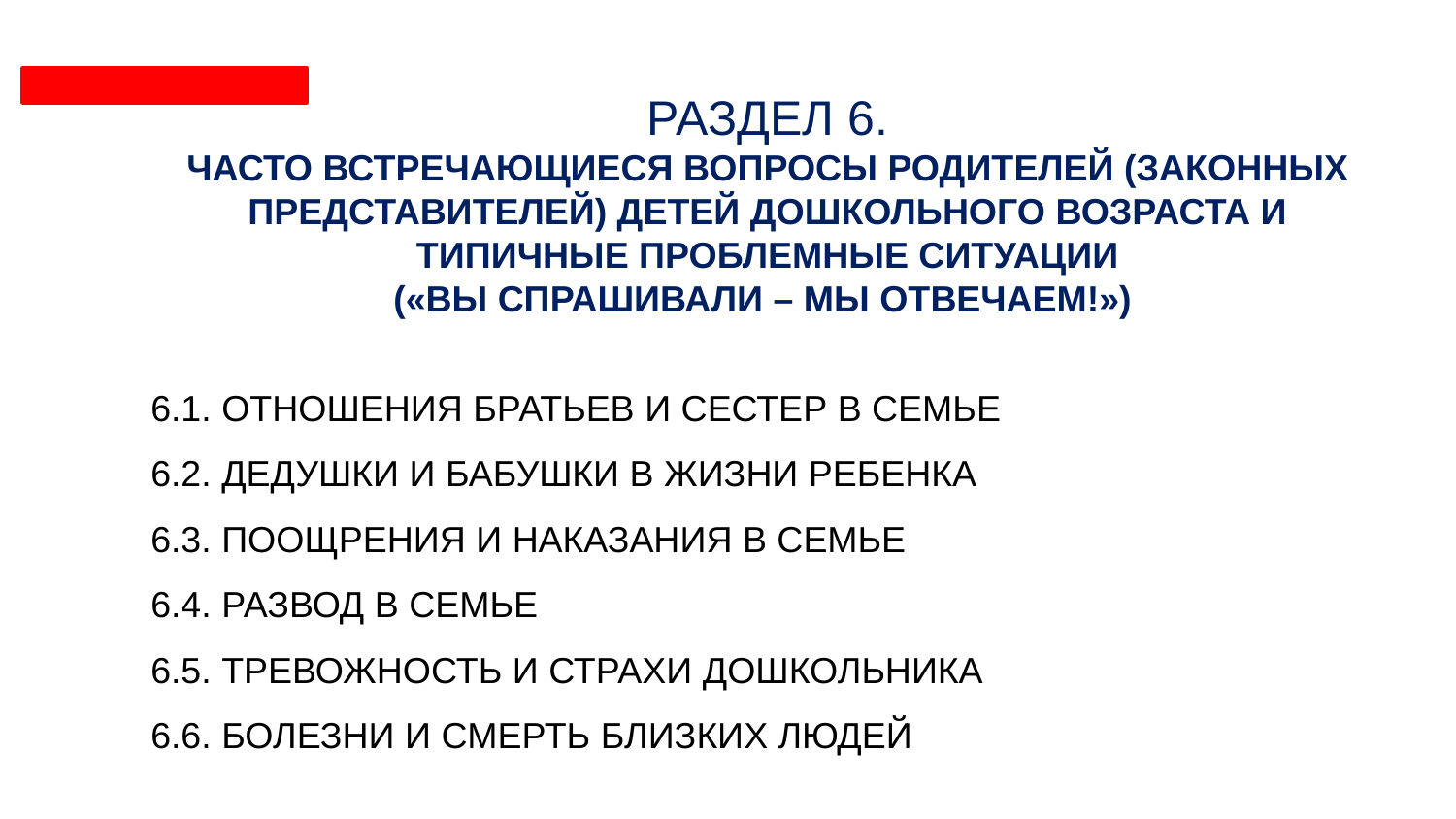

РАЗДЕЛ 6.
ЧАСТО ВСТРЕЧАЮЩИЕСЯ ВОПРОСЫ РОДИТЕЛЕЙ (ЗАКОННЫХ ПРЕДСТАВИТЕЛЕЙ) ДЕТЕЙ ДОШКОЛЬНОГО ВОЗРАСТА И ТИПИЧНЫЕ ПРОБЛЕМНЫЕ СИТУАЦИИ
(«ВЫ СПРАШИВАЛИ – МЫ ОТВЕЧАЕМ!»)

6.1. ОТНОШЕНИЯ БРАТЬЕВ И СЕСТЕР В СЕМЬЕ
6.2. ДЕДУШКИ И БАБУШКИ В ЖИЗНИ РЕБЕНКА
6.3. ПООЩРЕНИЯ И НАКАЗАНИЯ В СЕМЬЕ
6.4. РАЗВОД В СЕМЬЕ
6.5. ТРЕВОЖНОСТЬ И СТРАХИ ДОШКОЛЬНИКА
6.6. БОЛЕЗНИ И СМЕРТЬ БЛИЗКИХ ЛЮДЕЙ

/